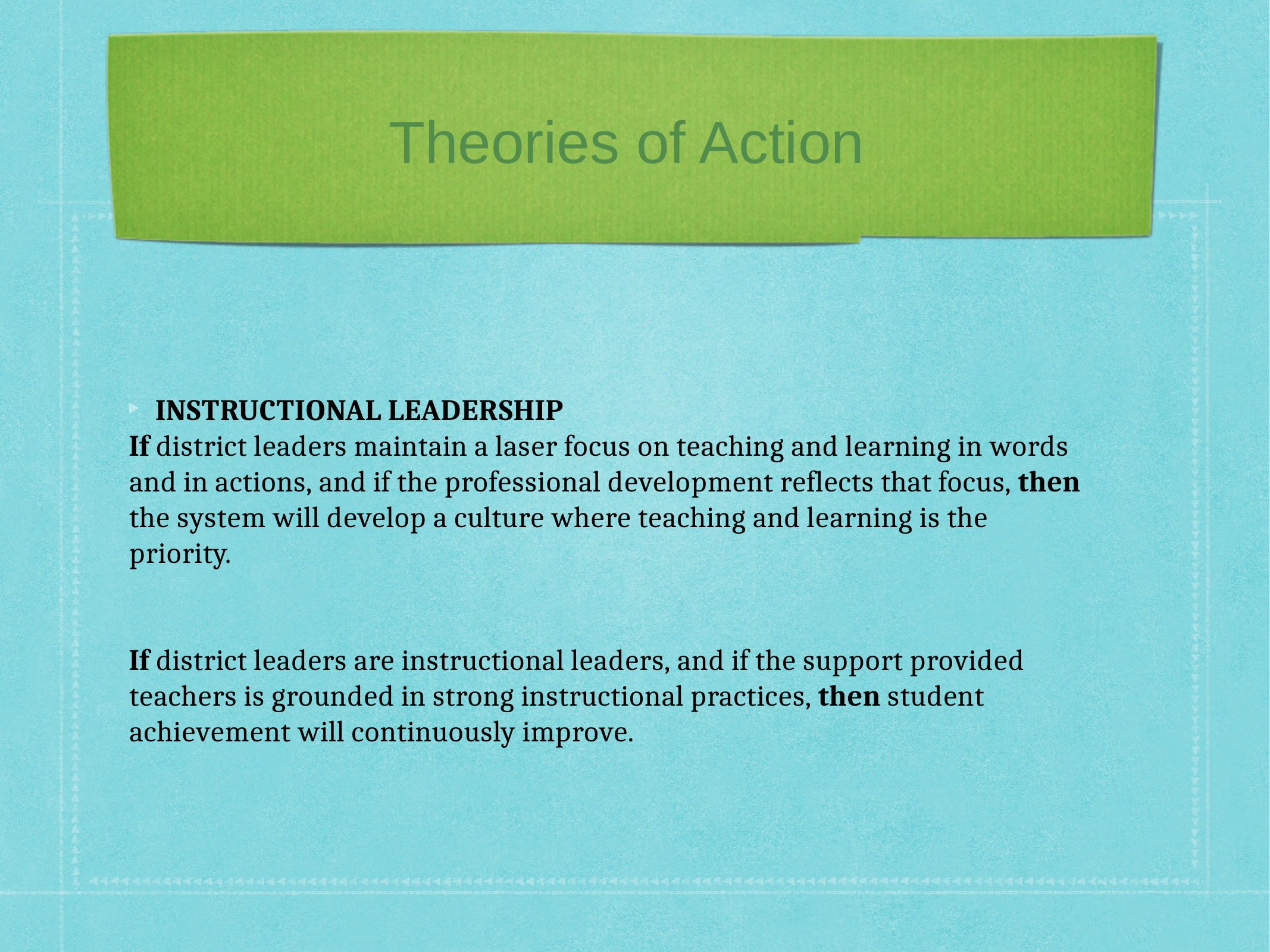

# Theories of Action
INSTRUCTIONAL LEADERSHIP
If district leaders maintain a laser focus on teaching and learning in words and in actions, and if the professional development reflects that focus, then the system will develop a culture where teaching and learning is the priority.

If district leaders are instructional leaders, and if the support provided teachers is grounded in strong instructional practices, then student achievement will continuously improve.